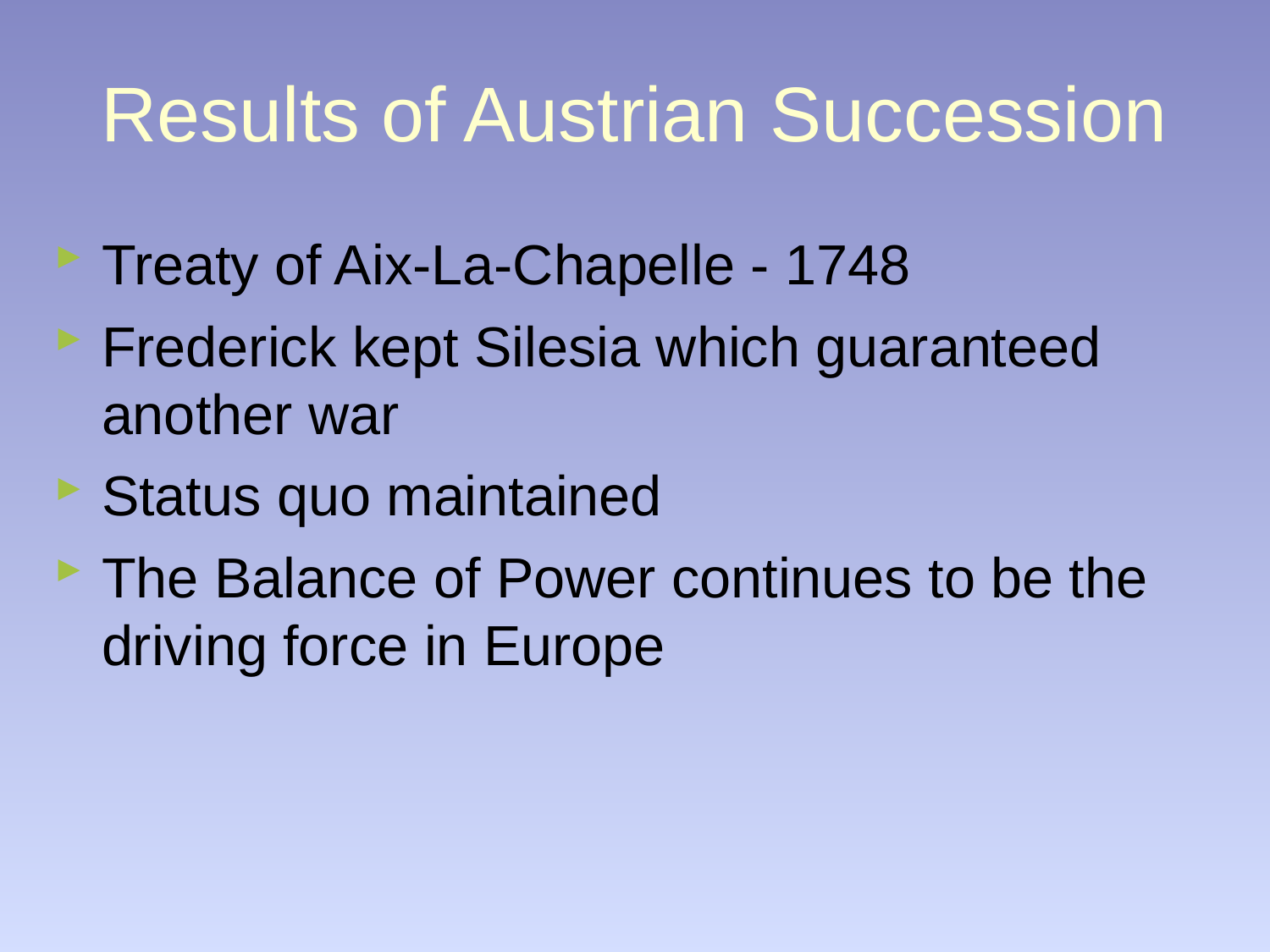

Results of Austrian Succession
Treaty of Aix-La-Chapelle - 1748
Frederick kept Silesia which guaranteed another war
Status quo maintained
The Balance of Power continues to be the driving force in Europe